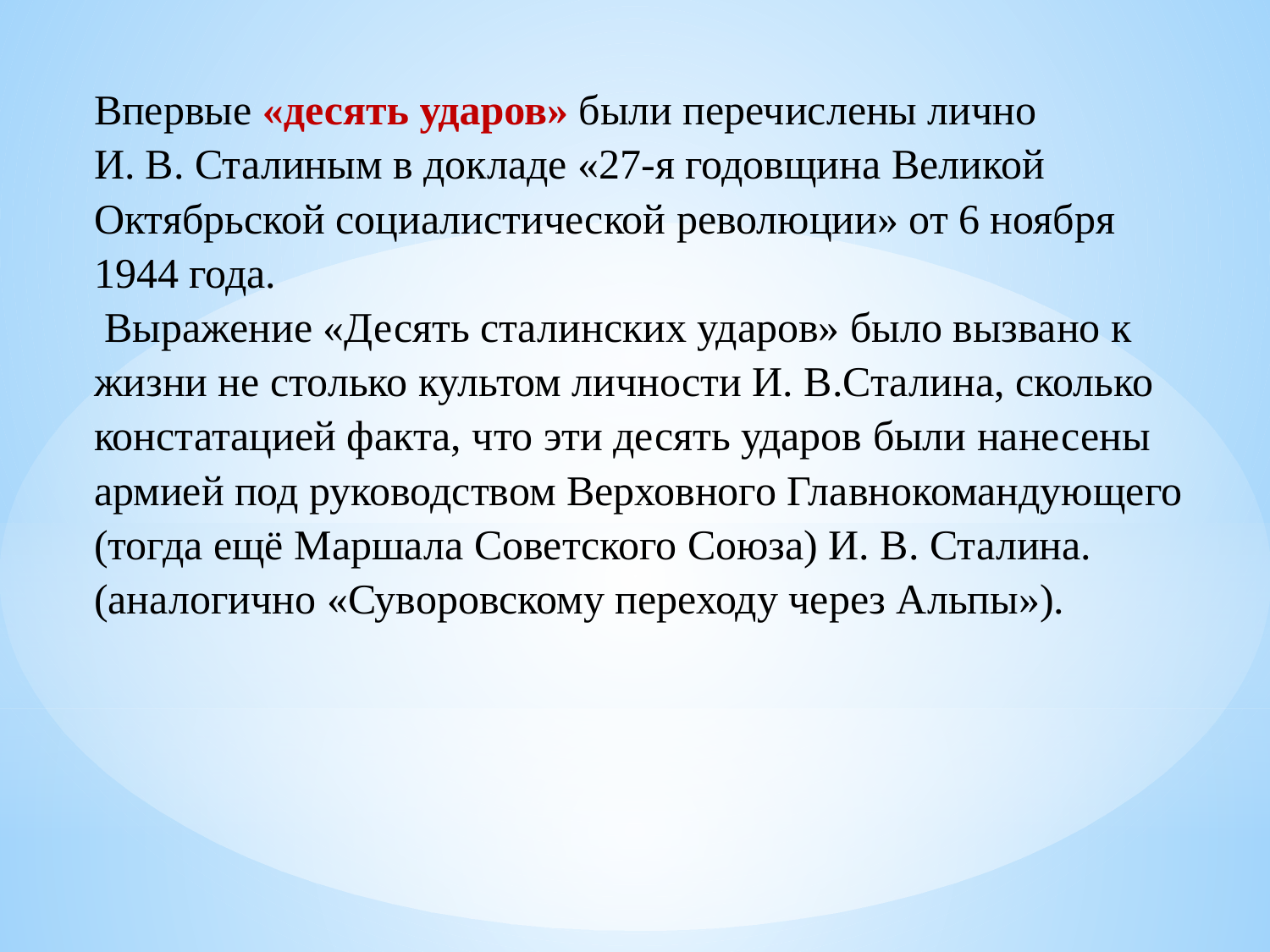

Впервые «десять ударов» были перечислены лично
И. В. Сталиным в докладе «27-я годовщина Великой
Октябрьской социалистической революции» от 6 ноября
1944 года.
 Выражение «Десять сталинских ударов» было вызвано к
жизни не столько культом личности И. В.Сталина, сколько
констатацией факта, что эти десять ударов были нанесены
армией под руководством Верховного Главнокомандующего
(тогда ещё Маршала Советского Союза) И. В. Сталина.
(аналогично «Суворовскому переходу через Альпы»).